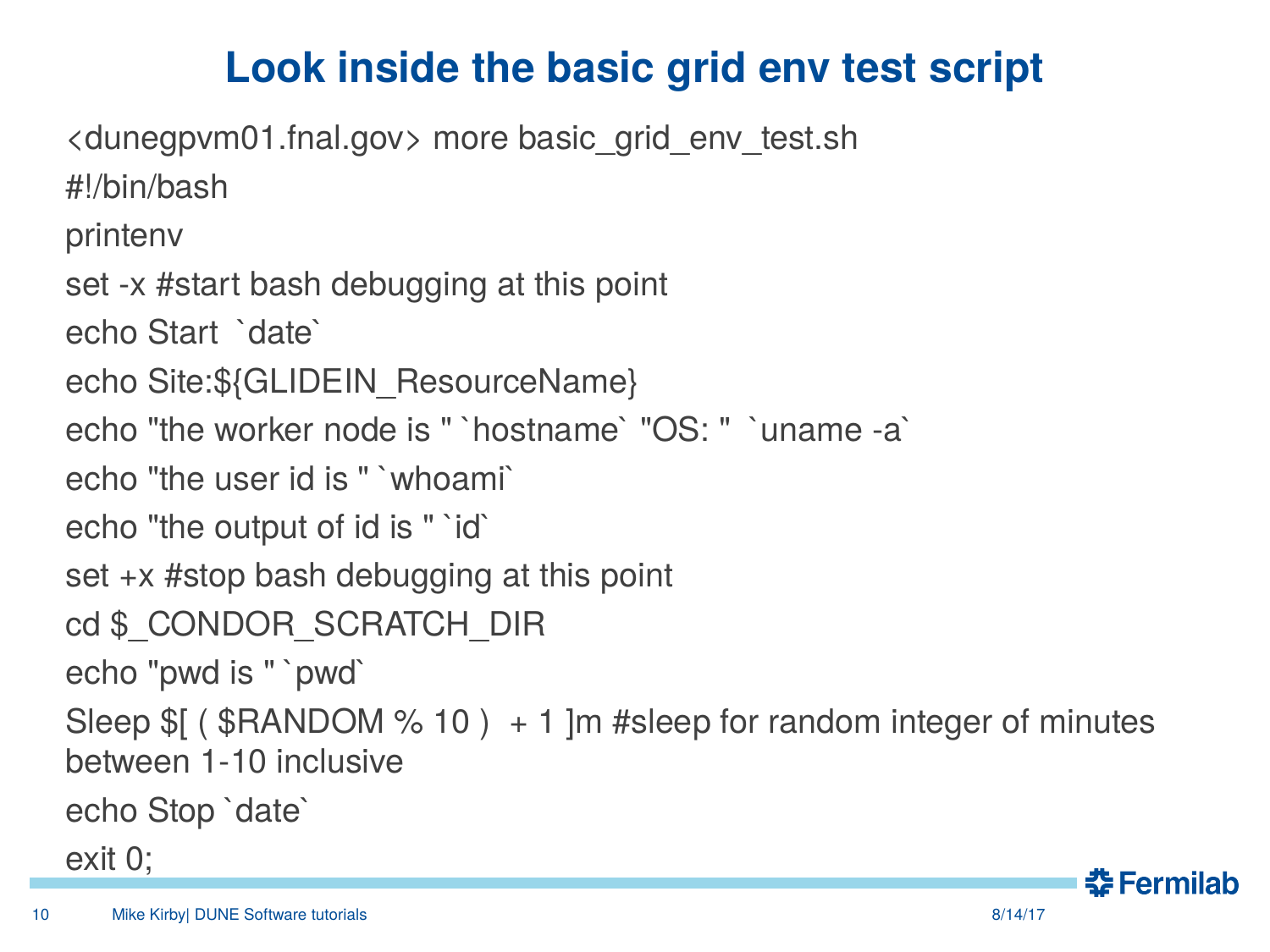

# Look inside the basic grid env test script
<dunegpvm01.fnal.gov> more basic_grid_env_test.sh
#!/bin/bash
printenv
set -x #start bash debugging at this point
echo Start  `date`
echo Site:${GLIDEIN_ResourceName}
echo "the worker node is " `hostname` "OS: "  `uname -a`
echo "the user id is " `whoami`
echo "the output of id is " `id`
set +x #stop bash debugging at this point
cd $_CONDOR_SCRATCH_DIR
echo "pwd is " `pwd`
Sleep $[ ( $RANDOM % 10 )  + 1 ]m #sleep for random integer of minutes between 1-10 inclusive
echo Stop `date`
exit 0;
10
Mike Kirby| DUNE Software tutorials
8/14/17